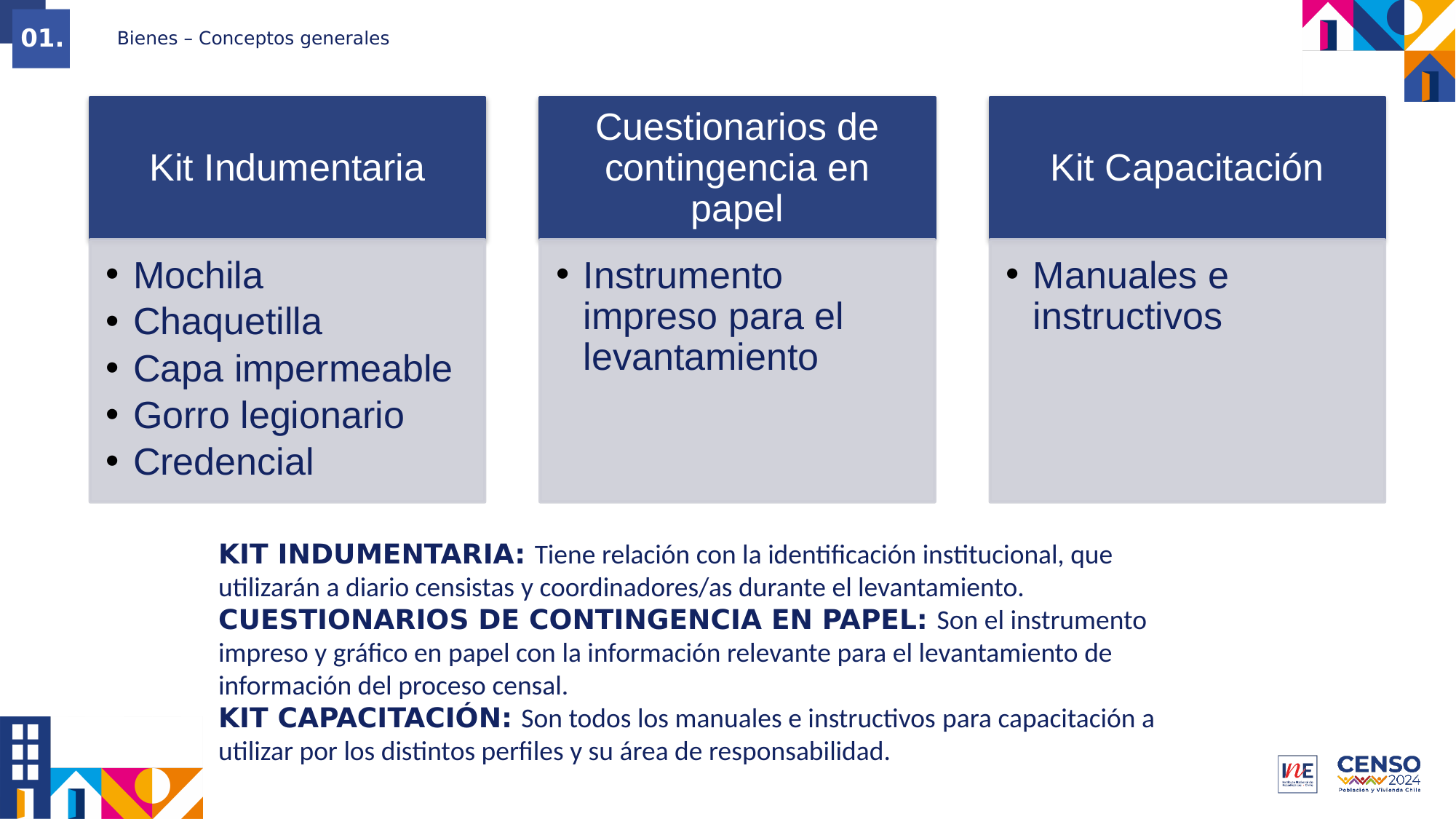

Bienes – Conceptos generales
01.
Kit Indumentaria
Mochila
Chaquetilla
Capa impermeable
Gorro legionario
Credencial
Cuestionarios de contingencia en papel
Instrumento impreso para el levantamiento
Kit Capacitación
Manuales e instructivos
02.
KIT INDUMENTARIA: Tiene relación con la identificación institucional, que utilizarán a diario censistas y coordinadores/as durante el levantamiento.
CUESTIONARIOS DE CONTINGENCIA EN PAPEL: Son el instrumento impreso y gráfico en papel con la información relevante para el levantamiento de información del proceso censal.
KIT CAPACITACIÓN: Son todos los manuales e instructivos para capacitación a utilizar por los distintos perfiles y su área de responsabilidad.